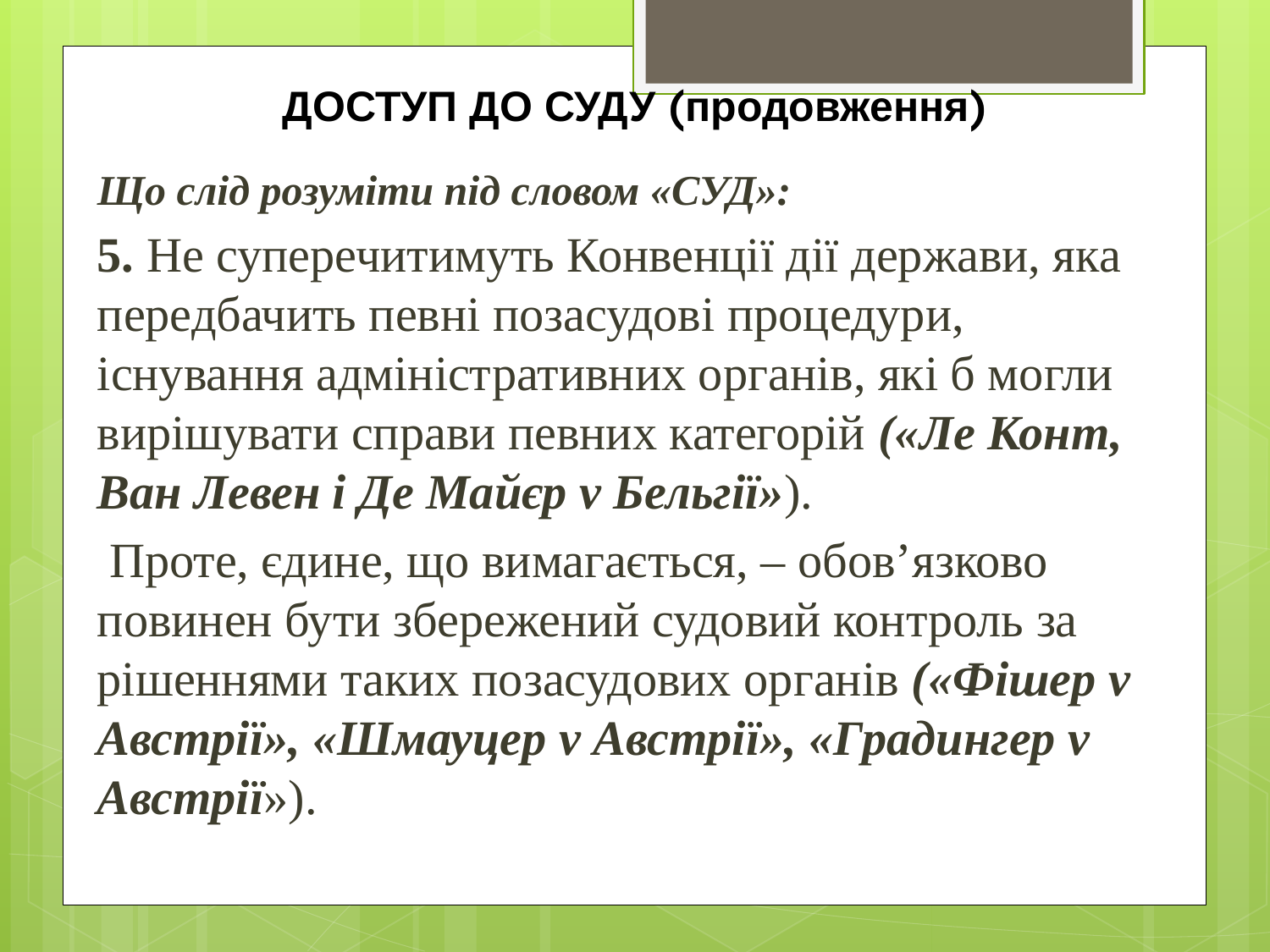

# ДОСТУП ДО СУДУ (продовження)
Що слід розуміти під словом «СУД»:
5. Не суперечитимуть Конвенції дії держави, яка передбачить певні позасудові процедури, існування адміністративних органів, які б могли вирішувати справи певних категорій («Ле Конт, Ван Левен і Де Майєр v Бельгії»).
 Проте, єдине, що вимагається, – обов’язково повинен бути збережений судовий контроль за рішеннями таких позасудових органів («Фішер v Австрії», «Шмауцер v Австрії», «Градингер v Австрії»).